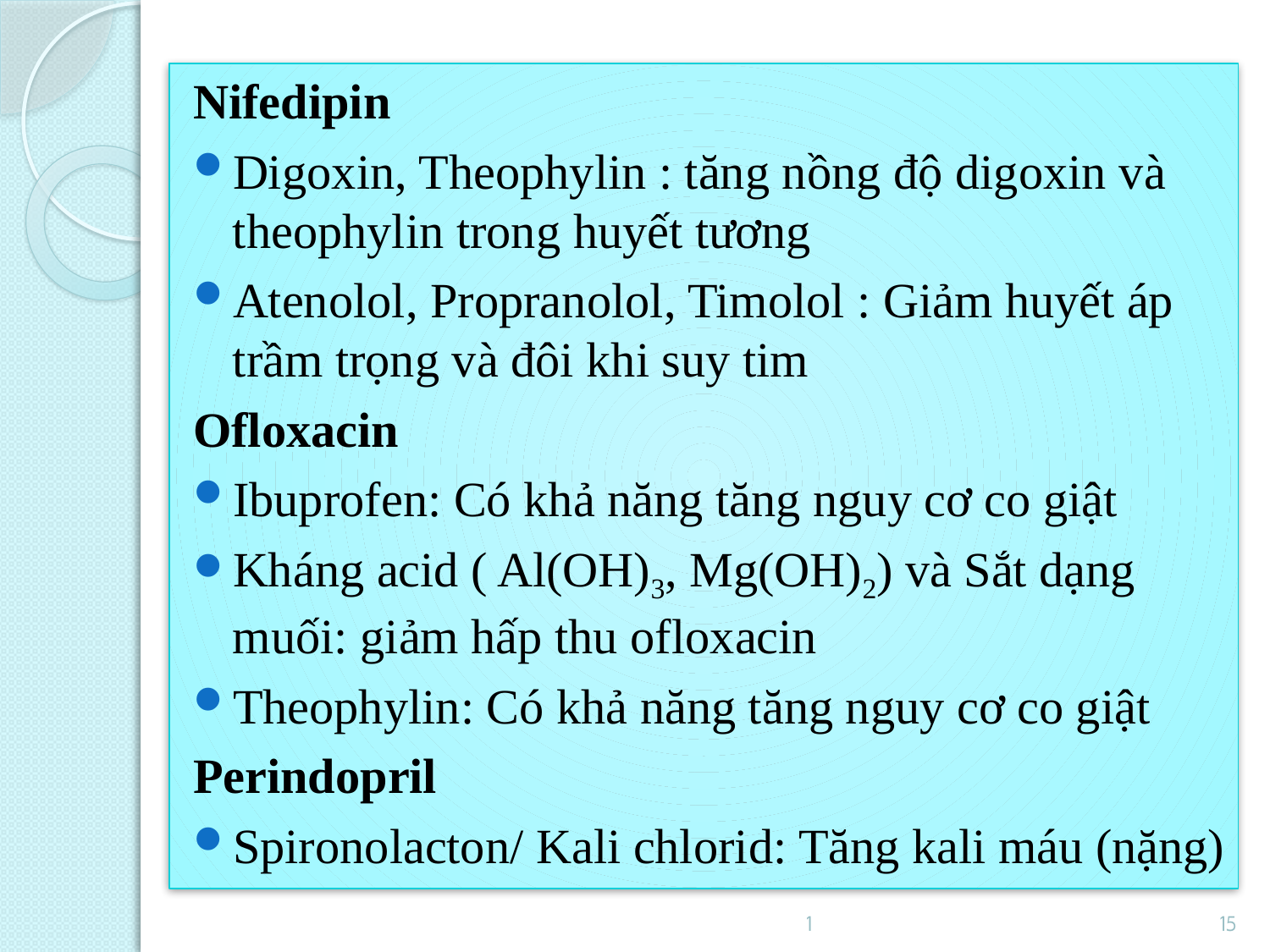

Nifedipin
Digoxin, Theophylin : tăng nồng độ digoxin và theophylin trong huyết tương
Atenolol, Propranolol, Timolol : Giảm huyết áp trầm trọng và đôi khi suy tim
Ofloxacin
Ibuprofen: Có khả năng tăng nguy cơ co giật
Kháng acid ( Al(OH)3, Mg(OH)2) và Sắt dạng muối: giảm hấp thu ofloxacin
Theophylin: Có khả năng tăng nguy cơ co giật
Perindopril
Spironolacton/ Kali chlorid: Tăng kali máu (nặng)

1
15